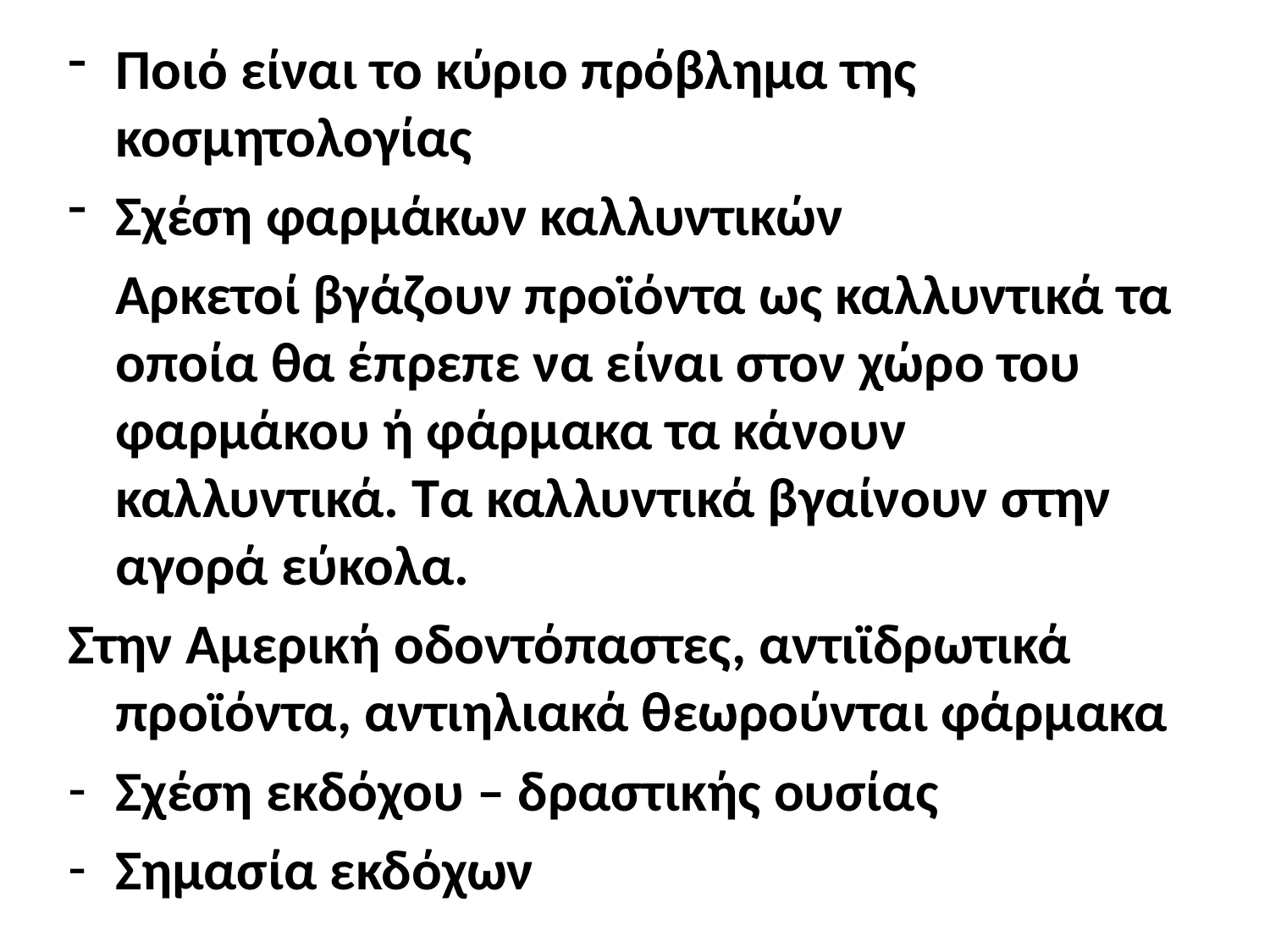

Ποιό είναι το κύριο πρόβλημα της κοσμητολογίας
Σχέση φαρμάκων καλλυντικών
	Αρκετοί βγάζουν προϊόντα ως καλλυντικά τα οποία θα έπρεπε να είναι στον χώρο του φαρμάκου ή φάρμακα τα κάνουν καλλυντικά. Τα καλλυντικά βγαίνουν στην αγορά εύκολα.
Στην Αμερική οδοντόπαστες, αντιϊδρωτικά προϊόντα, αντιηλιακά θεωρούνται φάρμακα
Σχέση εκδόχου – δραστικής ουσίας
Σημασία εκδόχων